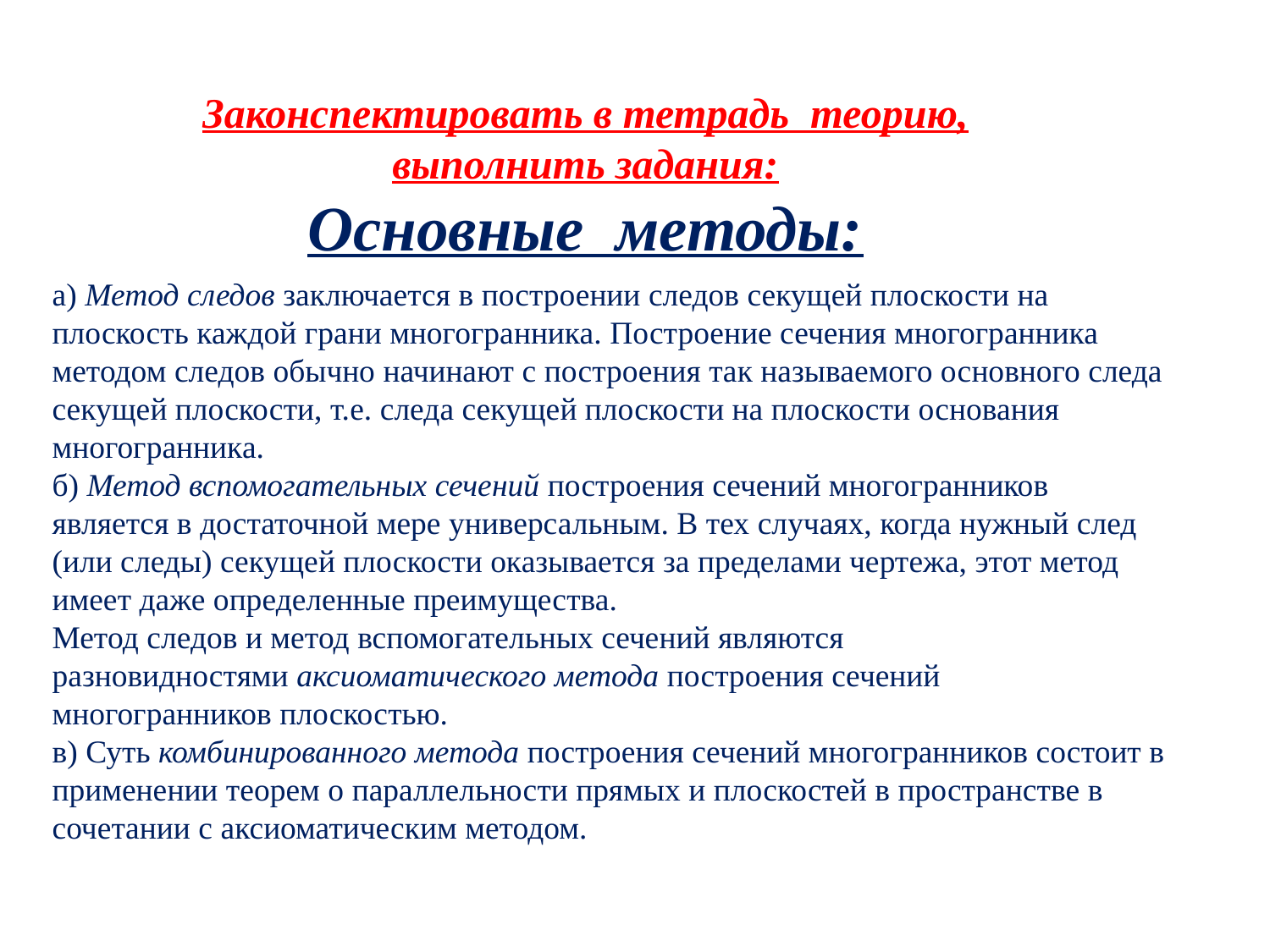

Законспектировать в тетрадь  теорию, выполнить задания:
Основные  методы:
а) Метод следов заключается в построении следов секущей плоскости на плоскость каждой грани многогранника. Построение сечения многогранника методом следов обычно начинают с построения так называемого основного следа секущей плоскости, т.е. следа секущей плоскости на плоскости основания многогранника.
б) Метод вспомогательных сечений построения сечений многогранников является в достаточной мере универсальным. В тех случаях, когда нужный след (или следы) секущей плоскости оказывается за пределами чертежа, этот метод имеет даже определенные преимущества.
Метод следов и метод вспомогательных сечений являются разновидностями аксиоматического метода построения сечений многогранников плоскостью.
в) Суть комбинированного метода построения сечений многогранников состоит в применении теорем о параллельности прямых и плоскостей в пространстве в сочетании с аксиоматическим методом.